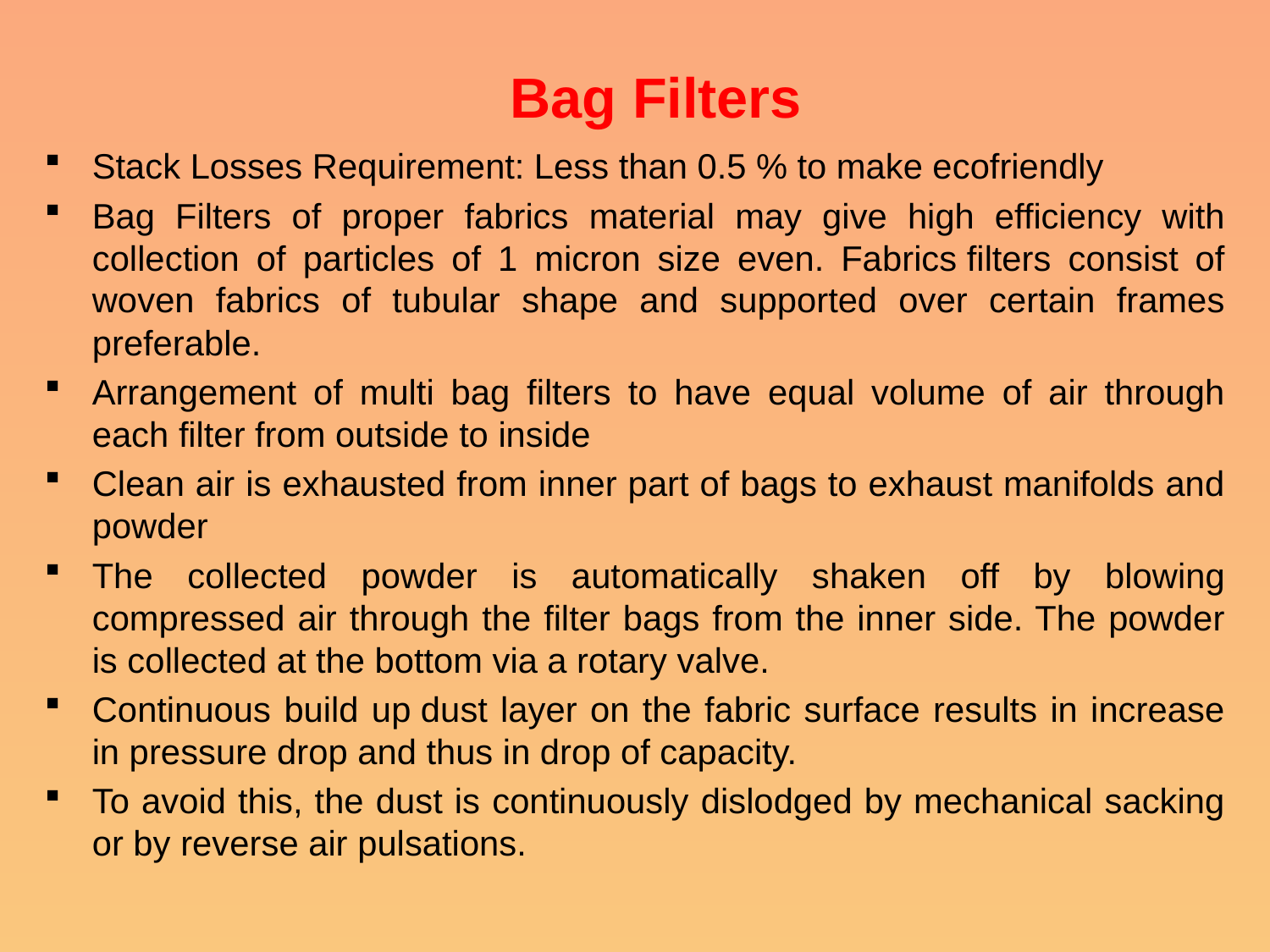

# Bag Filters
Stack Losses Requirement: Less than 0.5 % to make ecofriendly
Bag Filters of proper fabrics material may give high efficiency with collection of particles of 1 micron size even. Fabrics filters consist of woven fabrics of tubular shape and supported over certain frames preferable.
Arrangement of multi bag filters to have equal volume of air through each filter from outside to inside
Clean air is exhausted from inner part of bags to exhaust manifolds and powder
The collected powder is automatically shaken off by blowing compressed air through the filter bags from the inner side. The powder is collected at the bottom via a rotary valve.
Continuous build up dust layer on the fabric surface results in increase in pressure drop and thus in drop of capacity.
To avoid this, the dust is continuously dislodged by mechanical sacking or by reverse air pulsations.